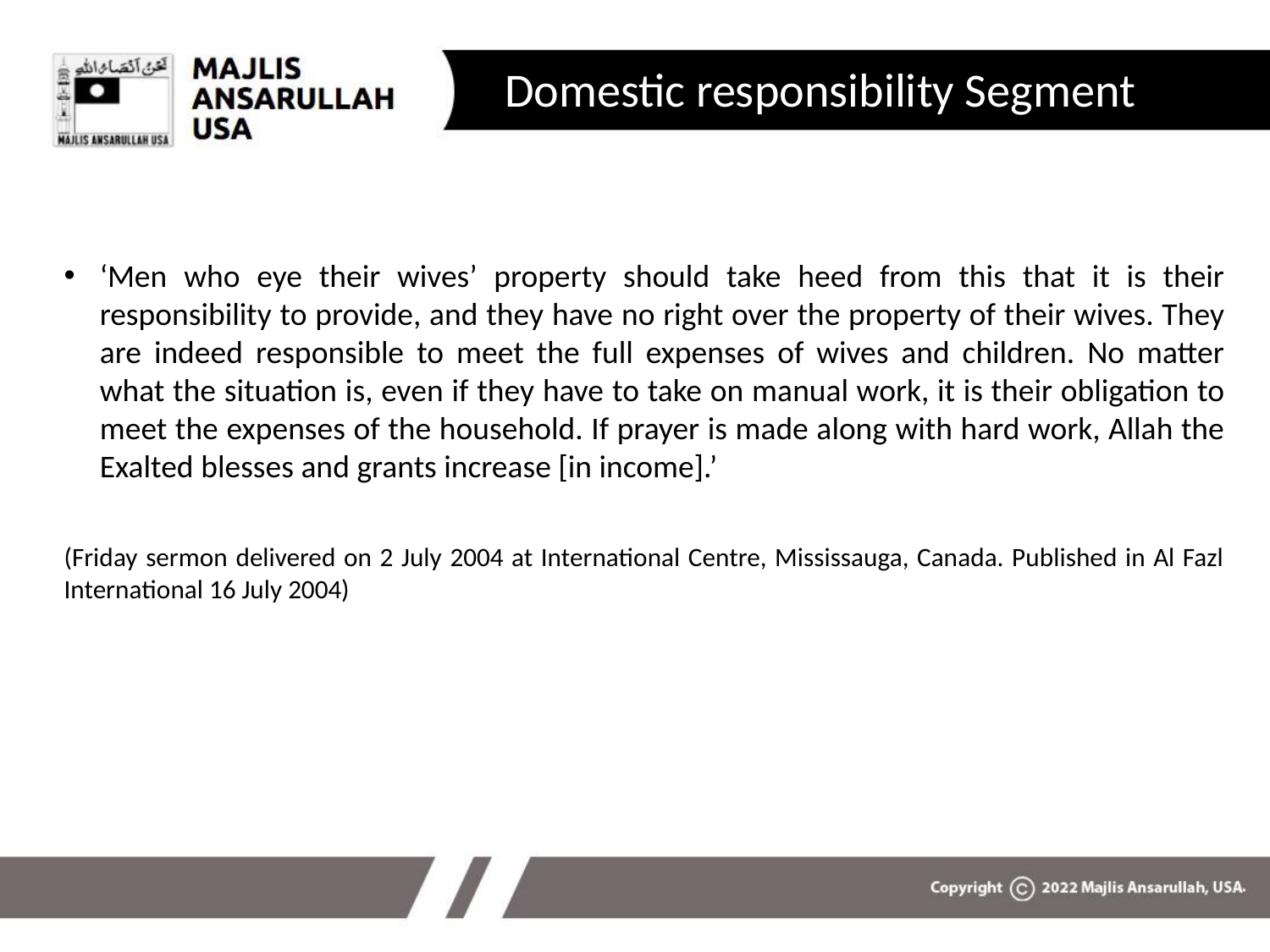

# Domestic responsibility Segment
‘Men who eye their wives’ property should take heed from this that it is their responsibility to provide, and they have no right over the property of their wives. They are indeed responsible to meet the full expenses of wives and children. No matter what the situation is, even if they have to take on manual work, it is their obligation to meet the expenses of the household. If prayer is made along with hard work, Allah the Exalted blesses and grants increase [in income].’

(Friday sermon delivered on 2 July 2004 at International Centre, Mississauga, Canada. Published in Al Fazl International 16 July 2004)